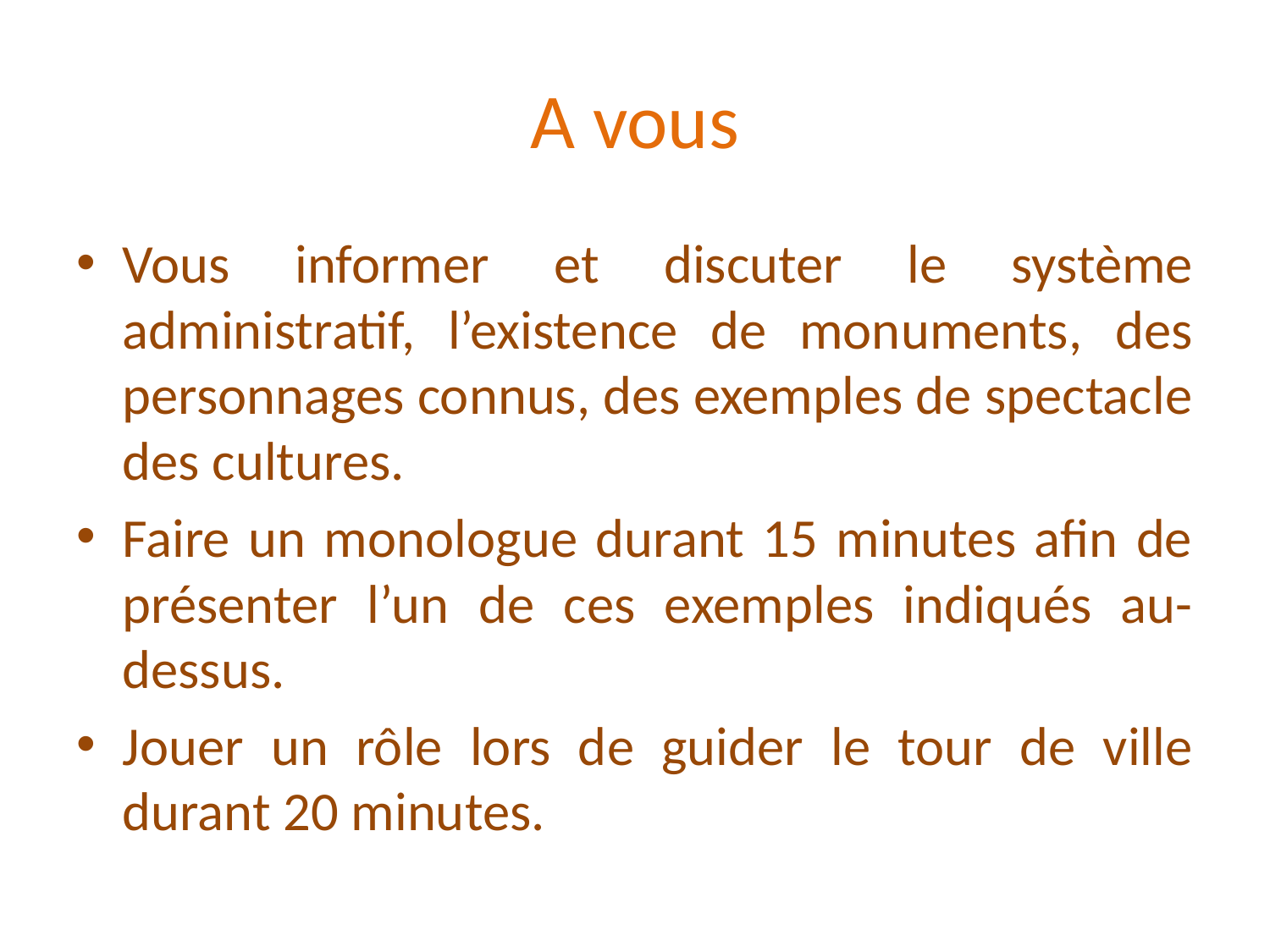

# A vous
Vous informer et discuter le système administratif, l’existence de monuments, des personnages connus, des exemples de spectacle des cultures.
Faire un monologue durant 15 minutes afin de présenter l’un de ces exemples indiqués au-dessus.
Jouer un rôle lors de guider le tour de ville durant 20 minutes.